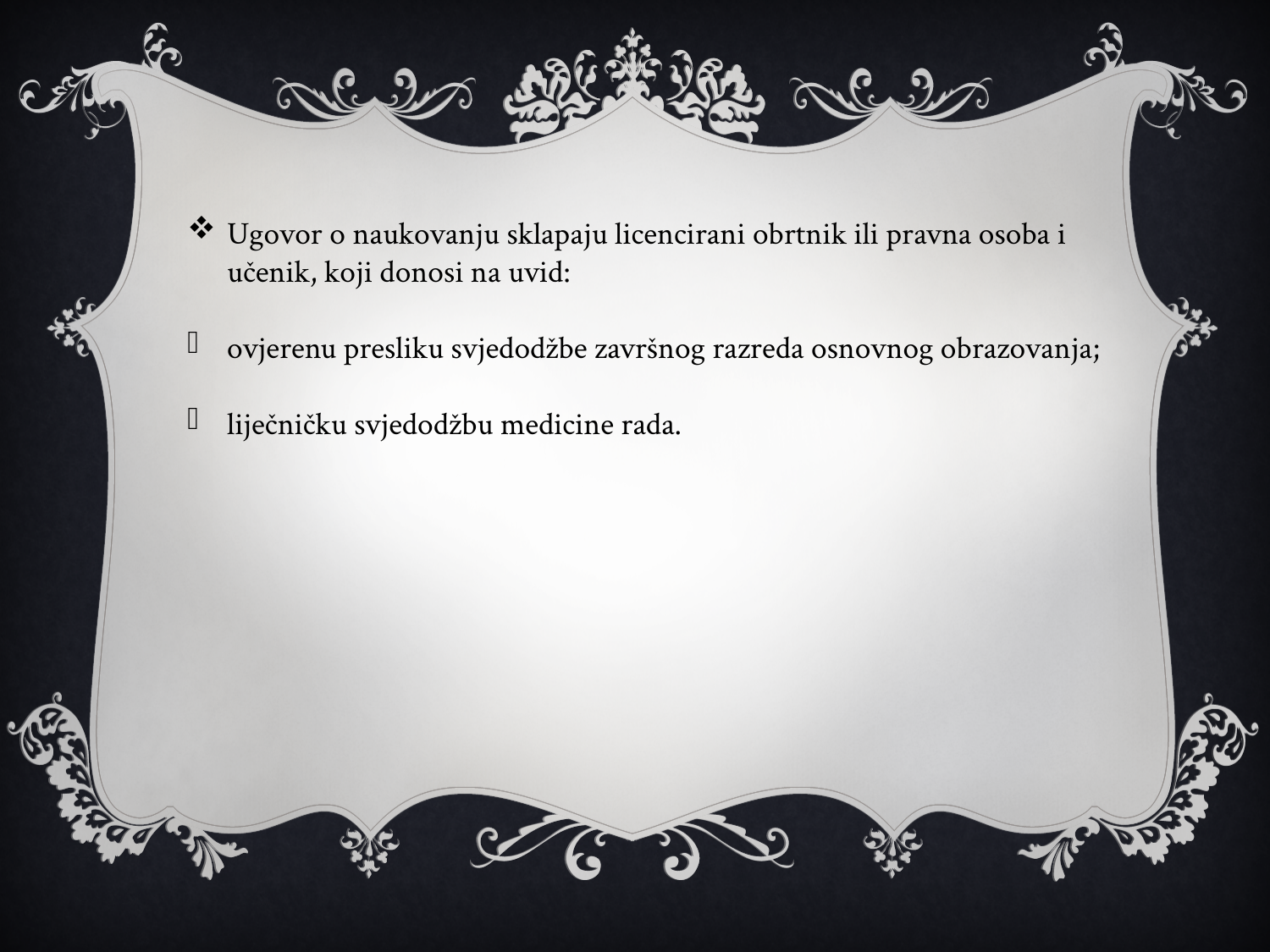

Ugovor o naukovanju sklapaju licencirani obrtnik ili pravna osoba i učenik, koji donosi na uvid:

ovjerenu presliku svjedodžbe završnog razreda osnovnog obrazovanja;

liječničku svjedodžbu medicine rada.